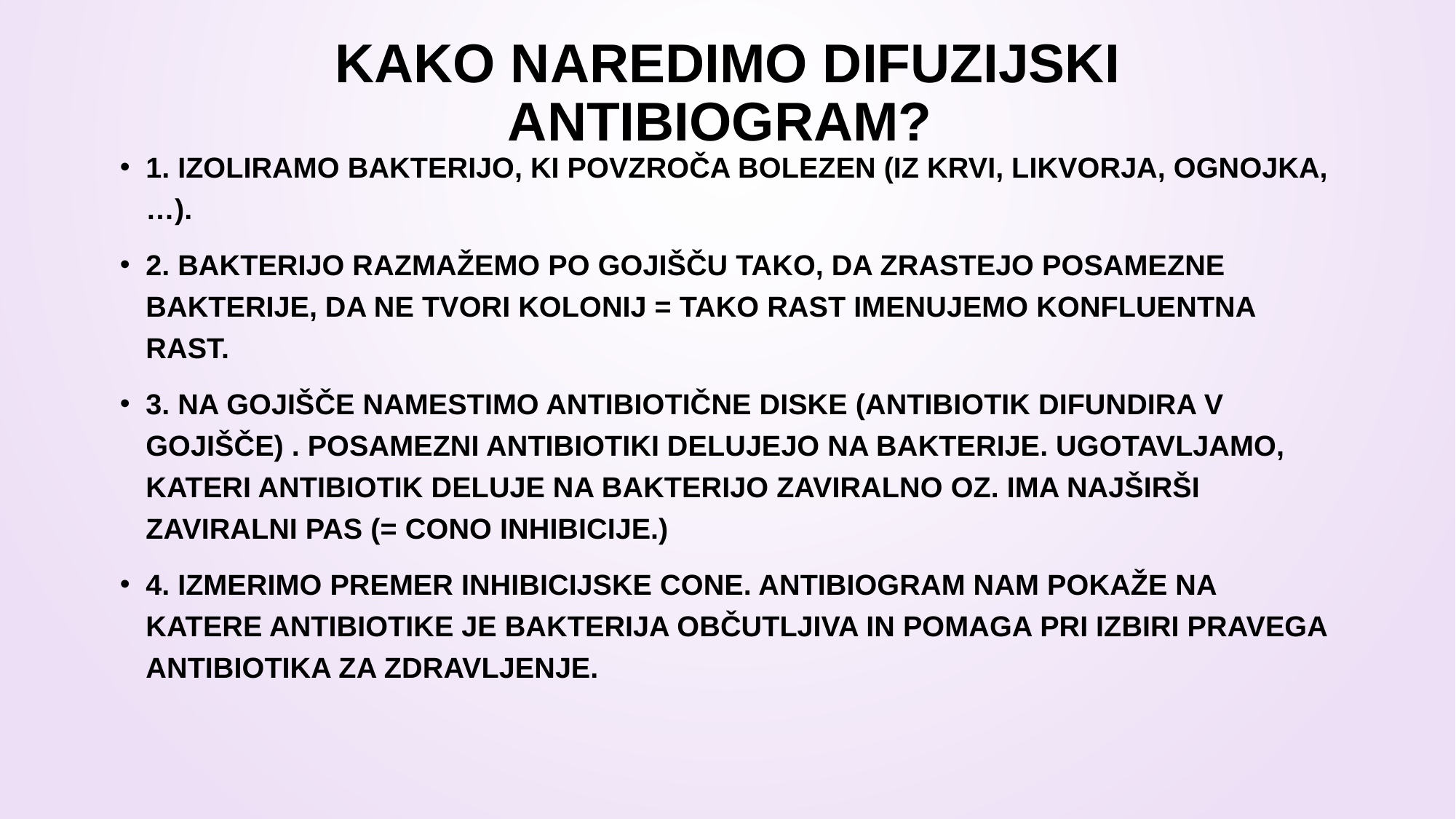

# KAKO NAREDIMO DIFUZIJSKI ANTIBIOGRAM?
1. Izoliramo bakterijo, ki povzroča bolezen (iz krvi, likvorja, ognojka, …).
2. Bakterijo razmažemo po gojišču tako, da zrastejo posamezne bakterije, da ne tvori kolonij = tako rast imenujemo konfluentna rast.
3. Na gojišče namestimo antibiotične diske (antibiotik difundira v gojišče) . Posamezni antibiotiki delujejo na bakterije. ugotavljamo, kateri antibiotik deluje na bakterijo zaviralno oz. ima najširši zaviralni pas (= CONO INHIBICIJE.)
4. Izmerimo premer inhibicijske cone. Antibiogram nam pokaže na katere antibiotike je bakterija občutljiva in pomaga pri izbiri pravega antibiotika za zdravljenje.